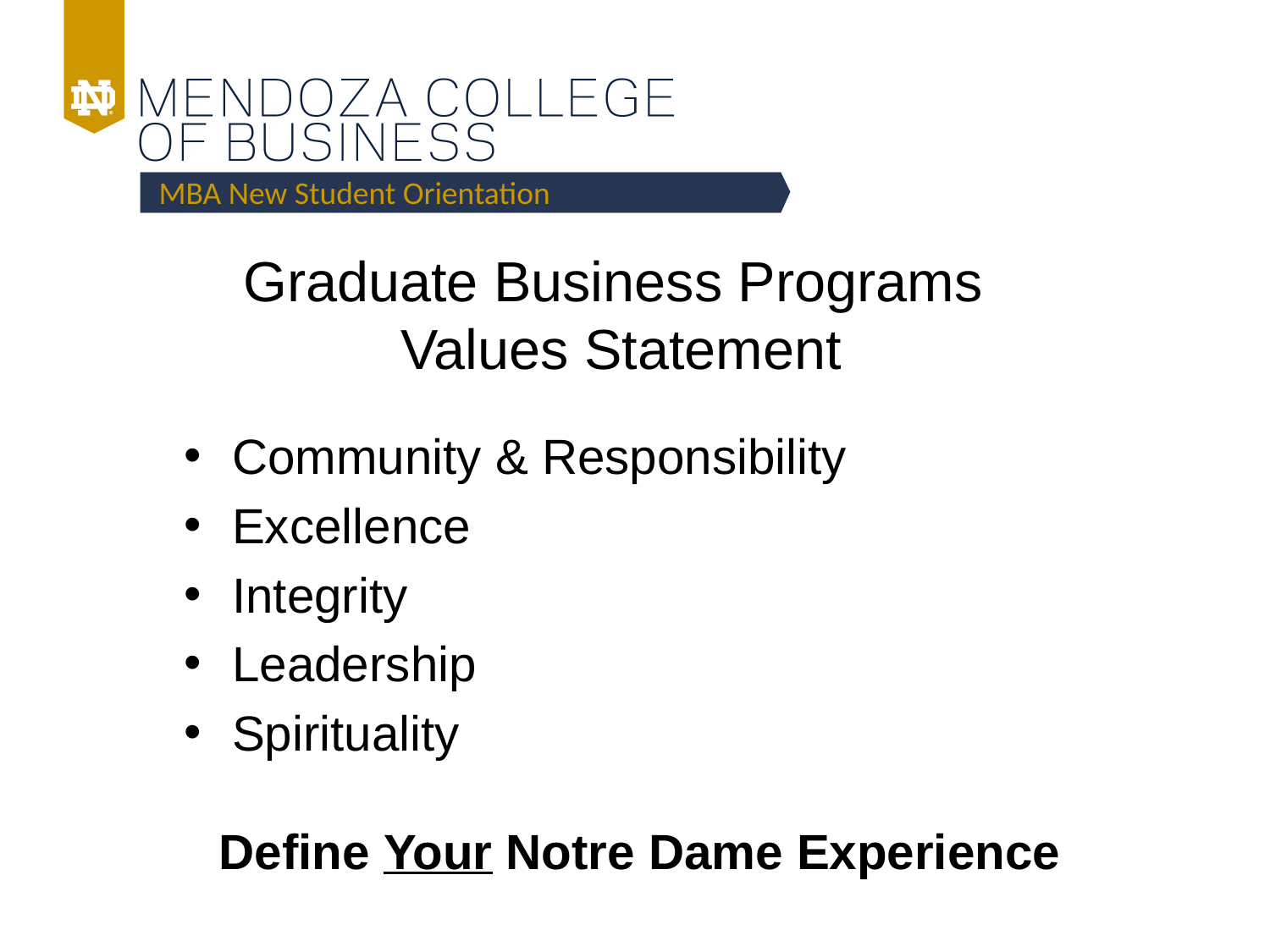

MBA New Student Orientation
# Graduate Business Programs Values Statement
Community & Responsibility
Excellence
Integrity
Leadership
Spirituality
Define Your Notre Dame Experience